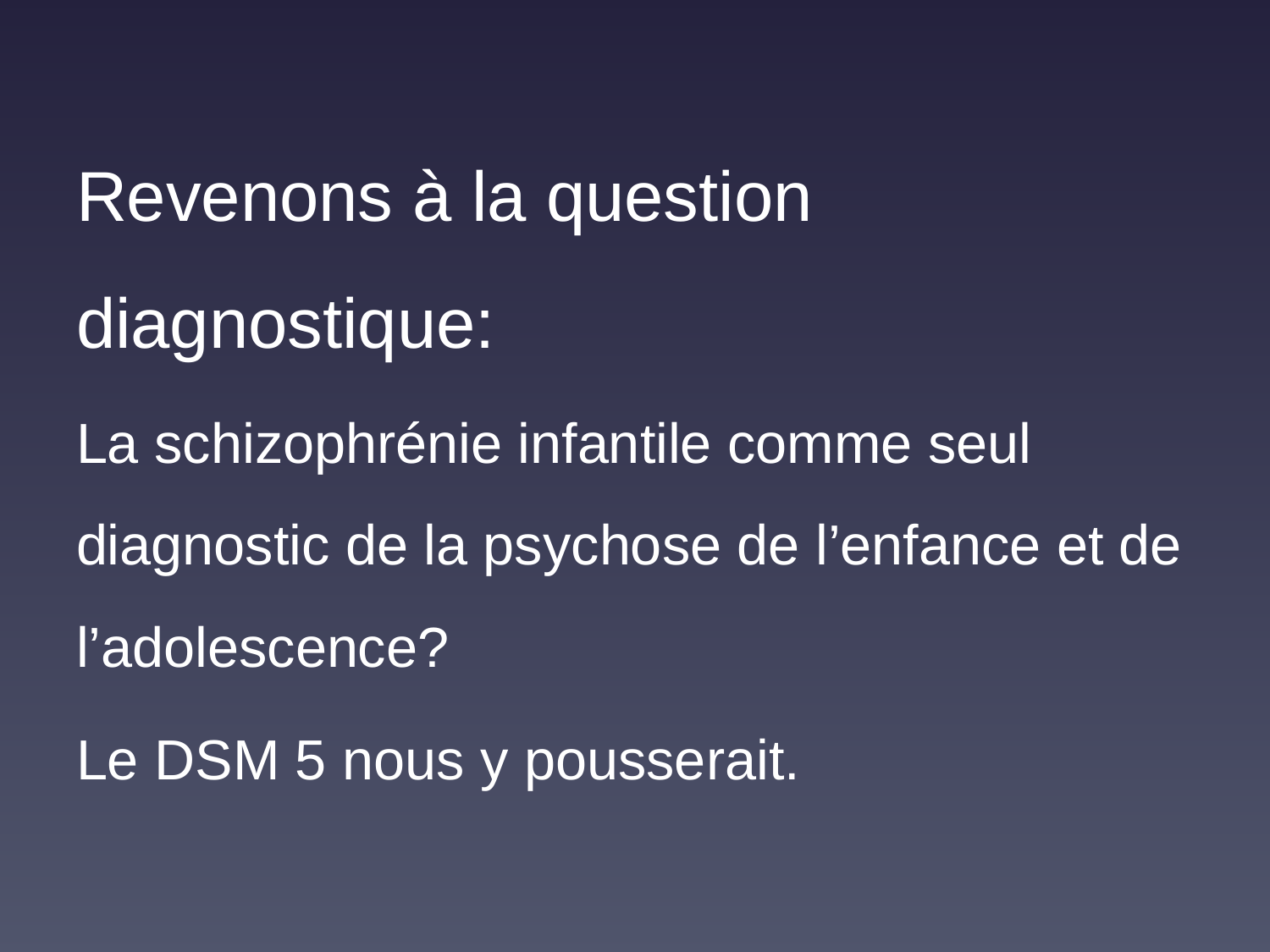

Revenons à la question diagnostique:
La schizophrénie infantile comme seul diagnostic de la psychose de l’enfance et de l’adolescence?
Le DSM 5 nous y pousserait.